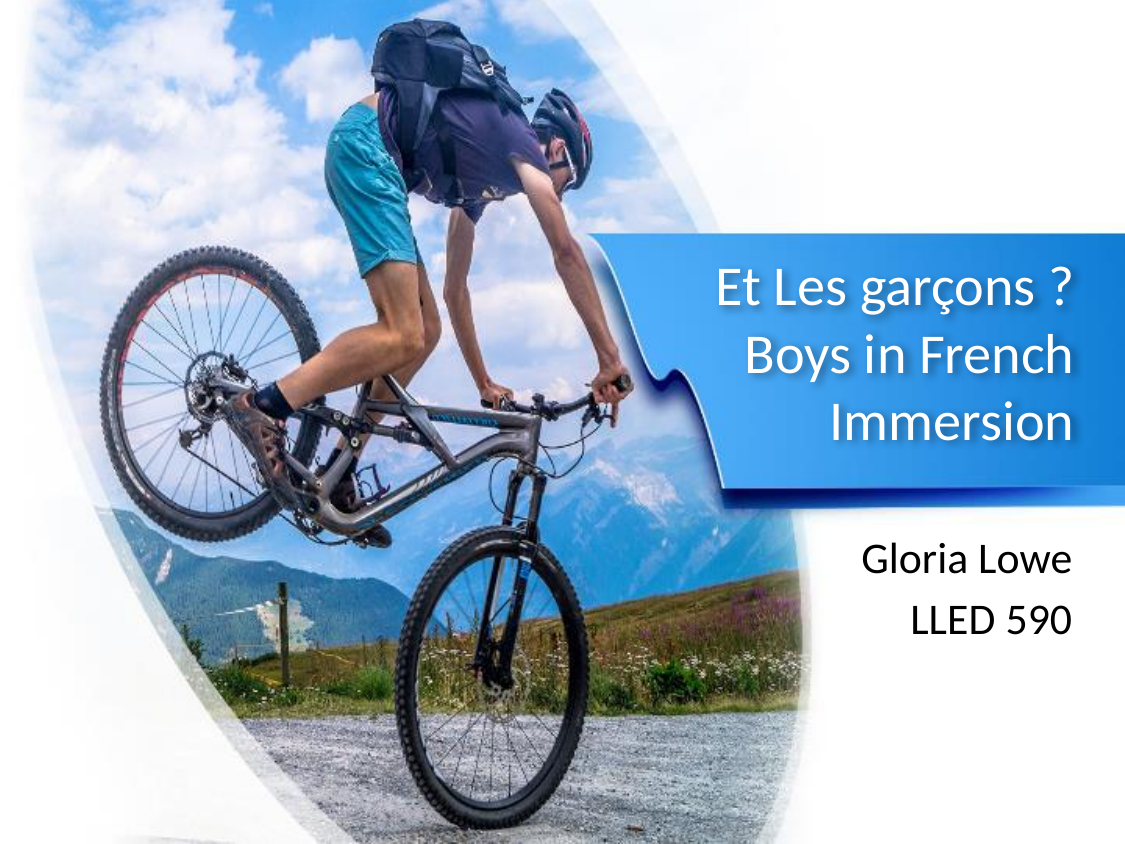

# Et Les garçons ? Boys in French Immersion
Gloria Lowe
LLED 590